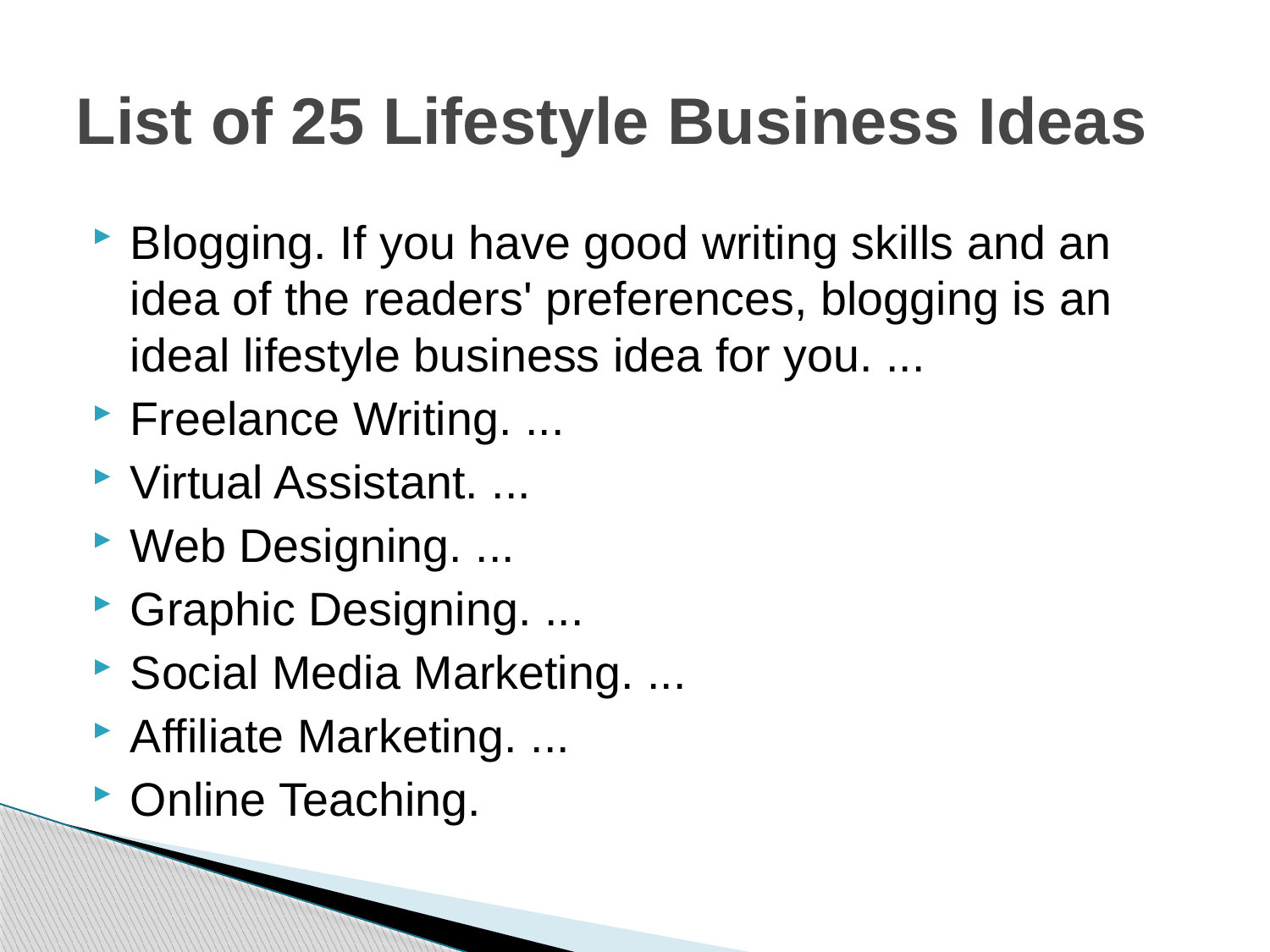

# List of 25 Lifestyle Business Ideas
Blogging. If you have good writing skills and an idea of the readers' preferences, blogging is an ideal lifestyle business idea for you. ...
Freelance Writing. ...
Virtual Assistant. ...
Web Designing. ...
Graphic Designing. ...
Social Media Marketing. ...
Affiliate Marketing. ...
Online Teaching.